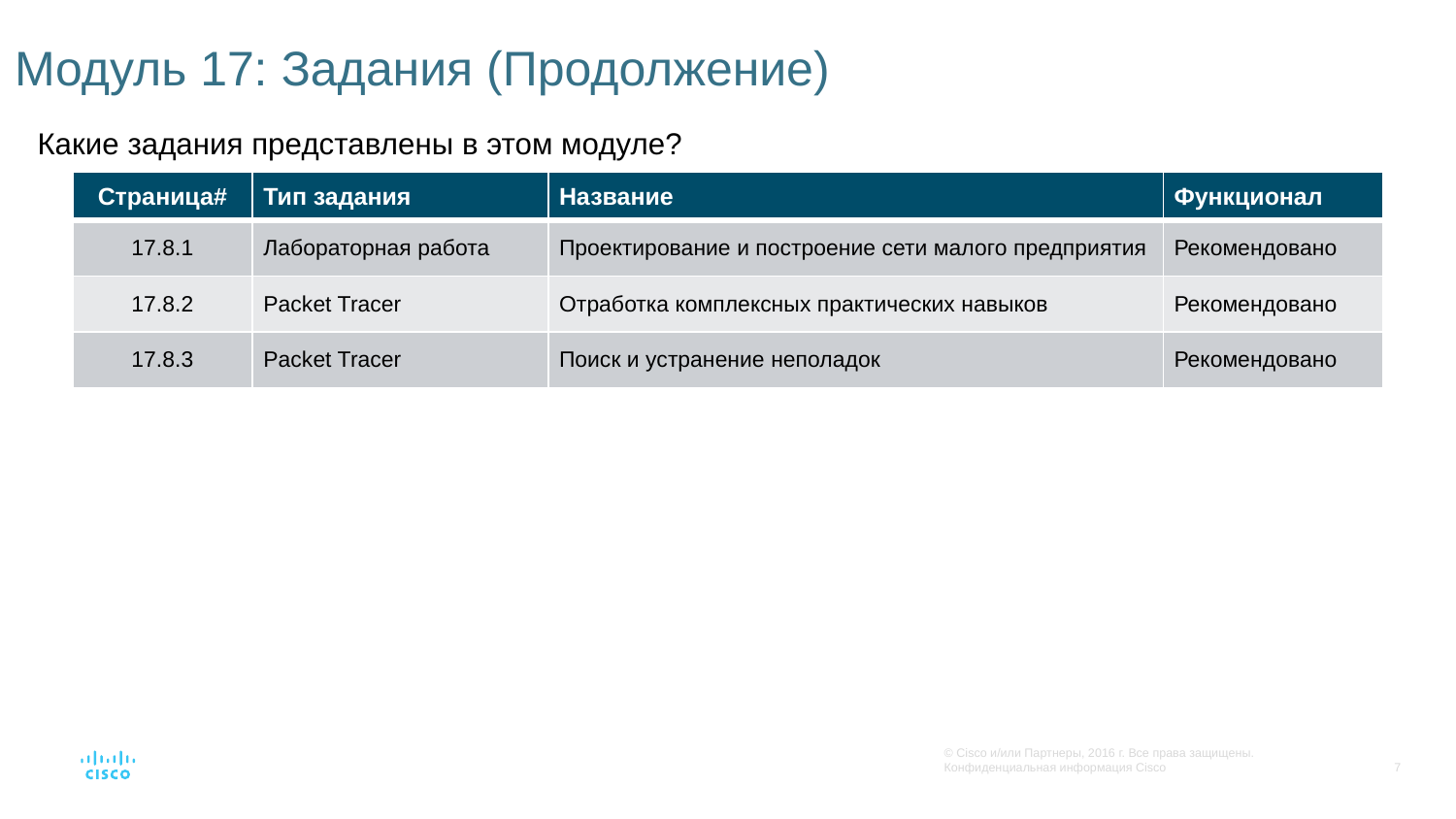

# Модуль 17: Задания (Продолжение)
Какие задания представлены в этом модуле?

| Страница# | Тип задания | Название | Функционал |
| --- | --- | --- | --- |
| 17.8.1 | Лабораторная работа | Проектирование и построение сети малого предприятия | Рекомендовано |
| 17.8.2 | Packet Tracer | Отработка комплексных практических навыков | Рекомендовано |
| 17.8.3 | Packet Tracer | Поиск и устранение неполадок | Рекомендовано |